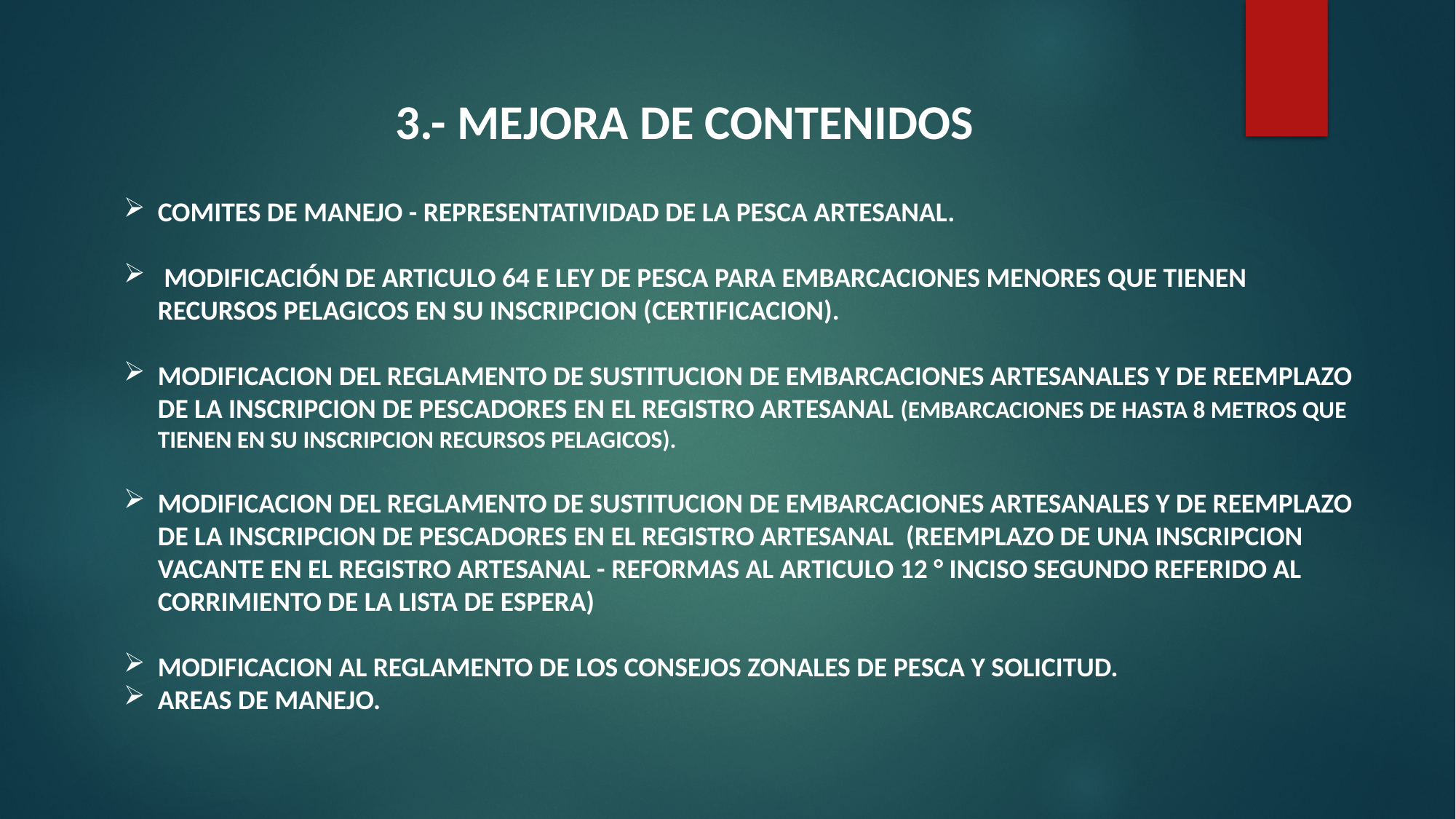

3.- MEJORA DE CONTENIDOS
COMITES DE MANEJO - REPRESENTATIVIDAD DE LA PESCA ARTESANAL.

 MODIFICACIÓN DE ARTICULO 64 E LEY DE PESCA PARA EMBARCACIONES MENORES QUE TIENEN RECURSOS PELAGICOS EN SU INSCRIPCION (CERTIFICACION).

MODIFICACION DEL REGLAMENTO DE SUSTITUCION DE EMBARCACIONES ARTESANALES Y DE REEMPLAZO DE LA INSCRIPCION DE PESCADORES EN EL REGISTRO ARTESANAL (EMBARCACIONES DE HASTA 8 METROS QUE TIENEN EN SU INSCRIPCION RECURSOS PELAGICOS).

MODIFICACION DEL REGLAMENTO DE SUSTITUCION DE EMBARCACIONES ARTESANALES Y DE REEMPLAZO DE LA INSCRIPCION DE PESCADORES EN EL REGISTRO ARTESANAL  (REEMPLAZO DE UNA INSCRIPCION VACANTE EN EL REGISTRO ARTESANAL - REFORMAS AL ARTICULO 12 ° INCISO SEGUNDO REFERIDO AL CORRIMIENTO DE LA LISTA DE ESPERA)

MODIFICACION AL REGLAMENTO DE LOS CONSEJOS ZONALES DE PESCA Y SOLICITUD.
AREAS DE MANEJO.